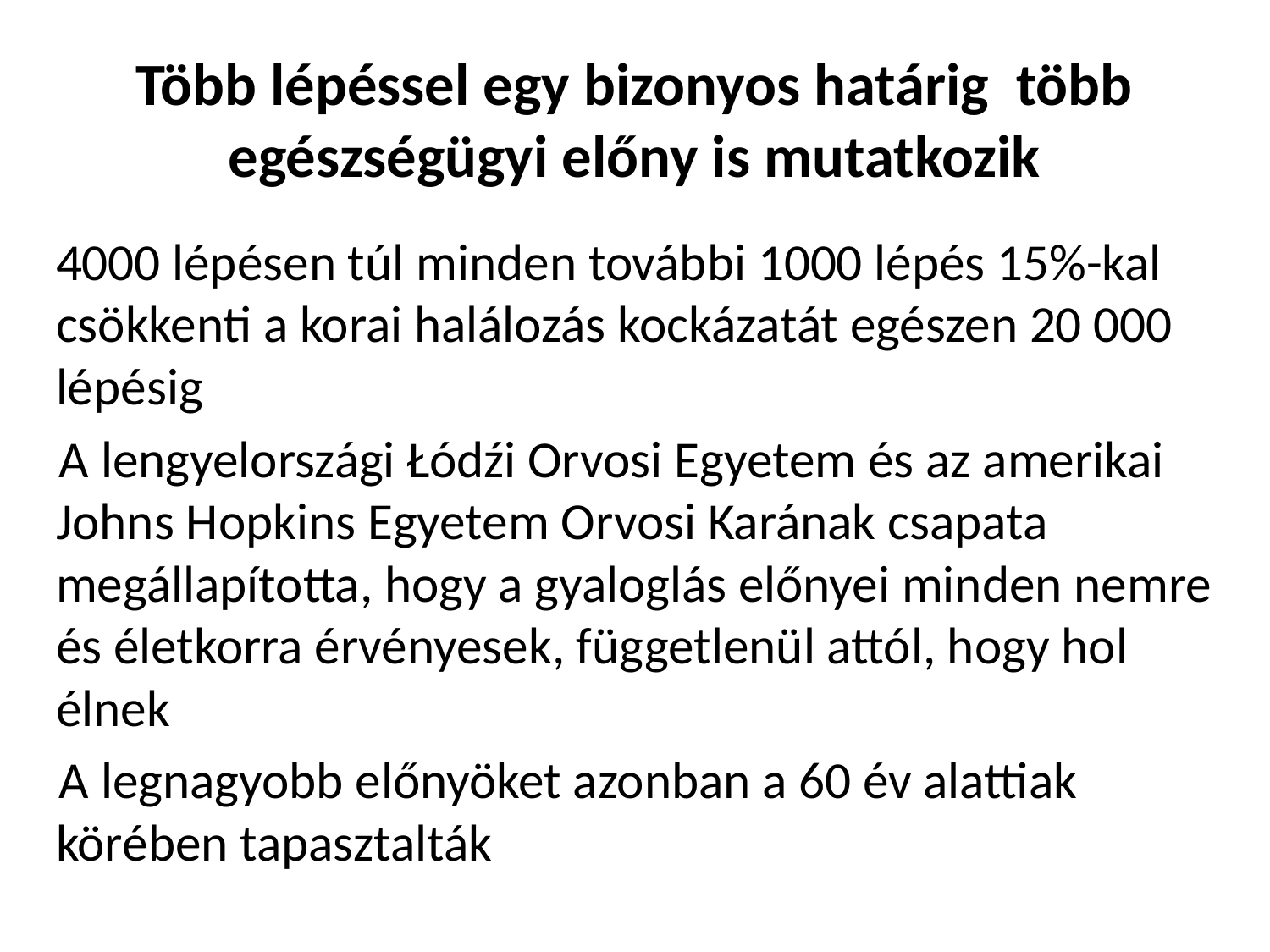

# Több lépéssel egy bizonyos határig  több egészségügyi előny is mutatkozik
    4000 lépésen túl minden további 1000 lépés 15%-kal csökkenti a korai halálozás kockázatát egészen 20 000 lépésig
    A lengyelországi Łódźi Orvosi Egyetem és az amerikai Johns Hopkins Egyetem Orvosi Karának csapata megállapította, hogy a gyaloglás előnyei minden nemre és életkorra érvényesek, függetlenül attól, hogy hol élnek
    A legnagyobb előnyöket azonban a 60 év alattiak körében tapasztalták